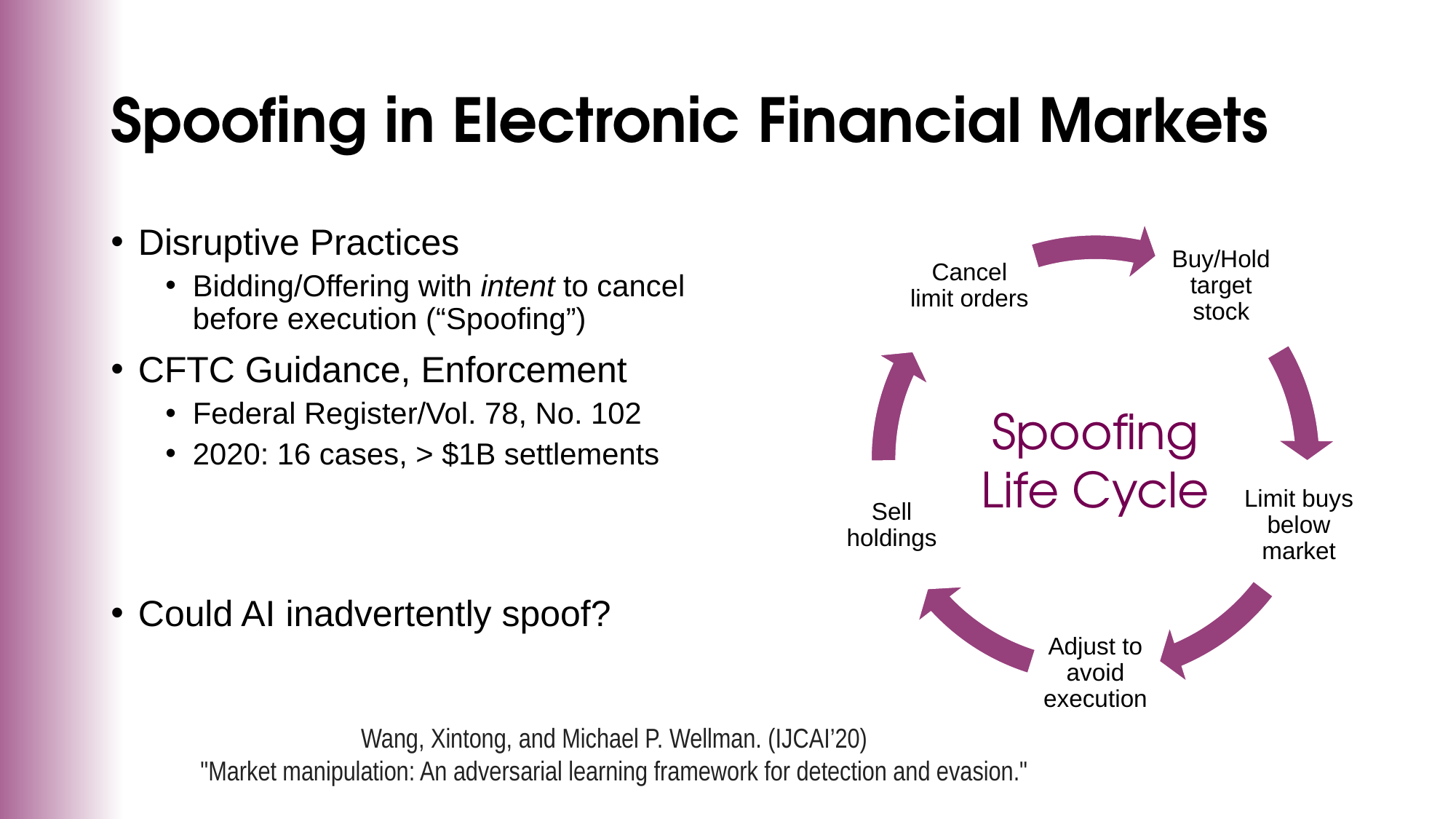

# Spoofing in Electronic Financial Markets
Disruptive Practices
Bidding/Offering with intent to cancel before execution (“Spoofing”)
CFTC Guidance, Enforcement
Federal Register/Vol. 78, No. 102
2020: 16 cases, > $1B settlements

Could AI inadvertently spoof?
Buy/Hold target stock
Limit buys below market
Adjust to avoid execution
Sell holdings
Cancel limit orders
Spoofing
Life Cycle
Wang, Xintong, and Michael P. Wellman. (IJCAI’20)
"Market manipulation: An adversarial learning framework for detection and evasion."